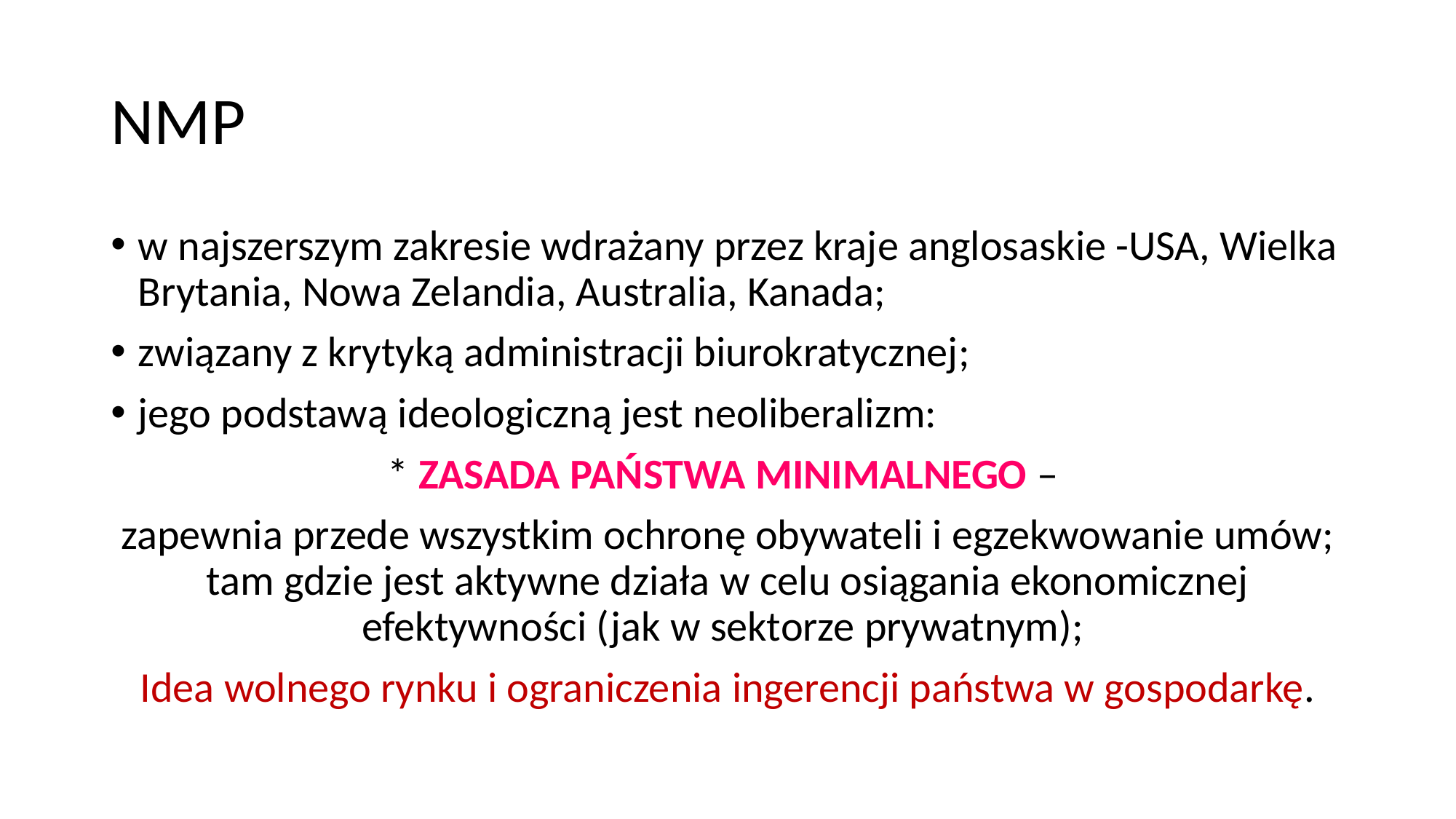

# NMP
w najszerszym zakresie wdrażany przez kraje anglosaskie -USA, Wielka Brytania, Nowa Zelandia, Australia, Kanada;
związany z krytyką administracji biurokratycznej;
jego podstawą ideologiczną jest neoliberalizm:
* ZASADA PAŃSTWA MINIMALNEGO –
zapewnia przede wszystkim ochronę obywateli i egzekwowanie umów; tam gdzie jest aktywne działa w celu osiągania ekonomicznej efektywności (jak w sektorze prywatnym);
Idea wolnego rynku i ograniczenia ingerencji państwa w gospodarkę.